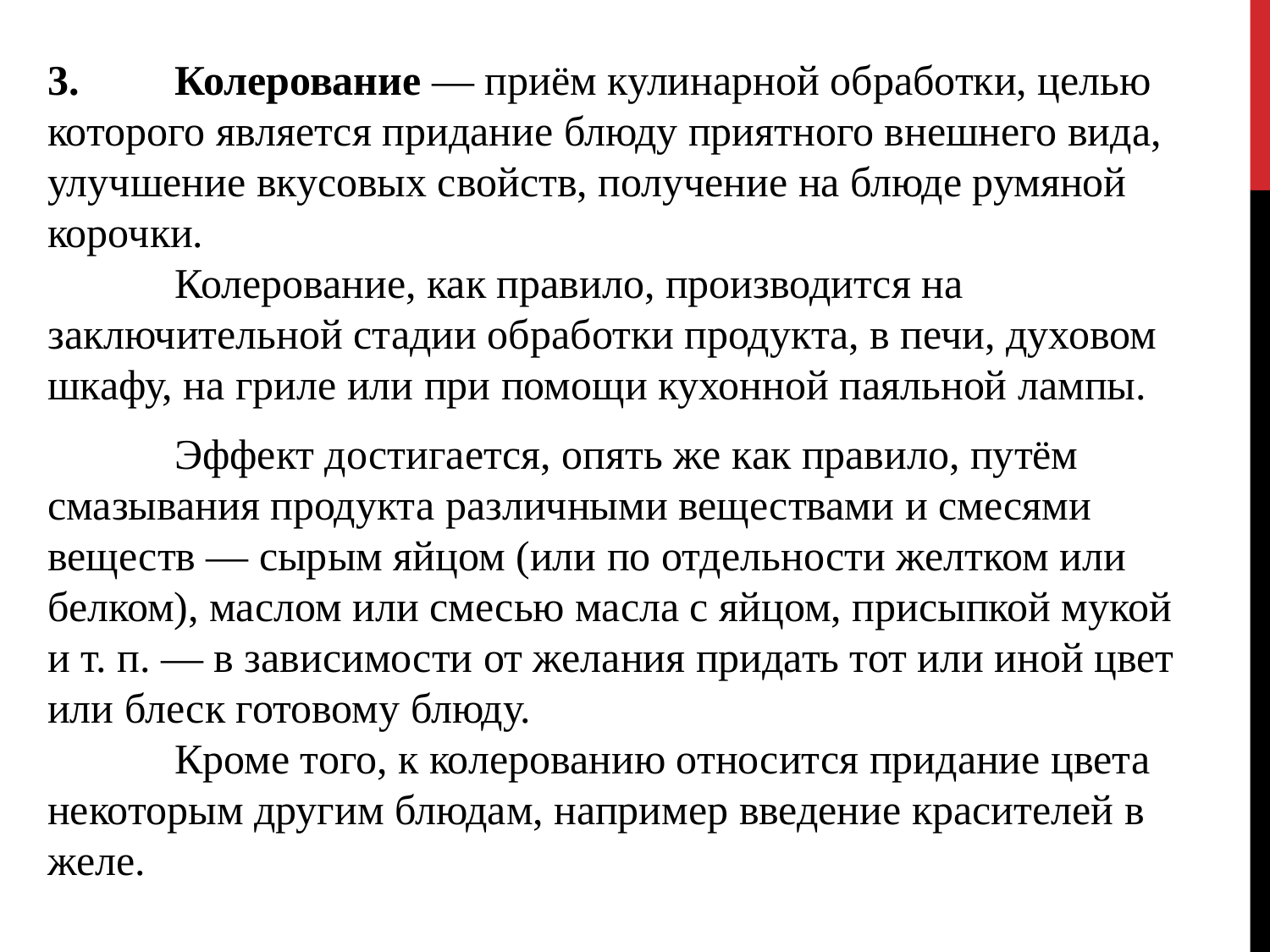

3. 	Колерование — приём кулинарной обработки, целью которого является придание блюду приятного внешнего вида, улучшение вкусовых свойств, получение на блюде румяной корочки.
	Колерование, как правило, производится на заключительной стадии обработки продукта, в печи, духовом шкафу, на гриле или при помощи кухонной паяльной лампы.
	Эффект достигается, опять же как правило, путём смазывания продукта различными веществами и смесями веществ — сырым яйцом (или по отдельности желтком или белком), маслом или смесью масла с яйцом, присыпкой мукой и т. п. — в зависимости от желания придать тот или иной цвет или блеск готовому блюду.
	Кроме того, к колерованию относится придание цвета некоторым другим блюдам, например введение красителей в желе.